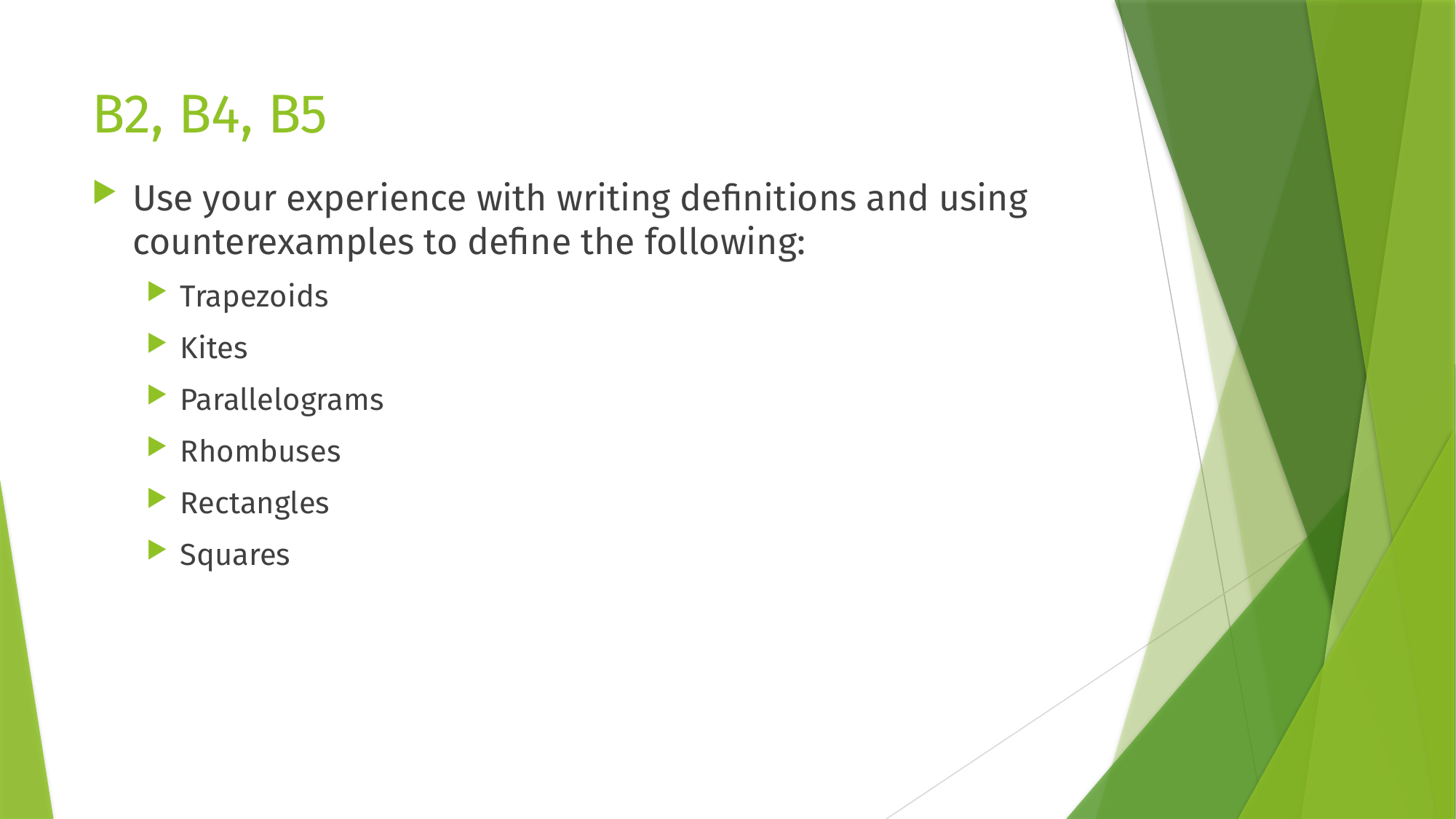

# B2, B4, B5
Use your experience with writing definitions and using counterexamples to define the following:
Trapezoids
Kites
Parallelograms
Rhombuses
Rectangles
Squares